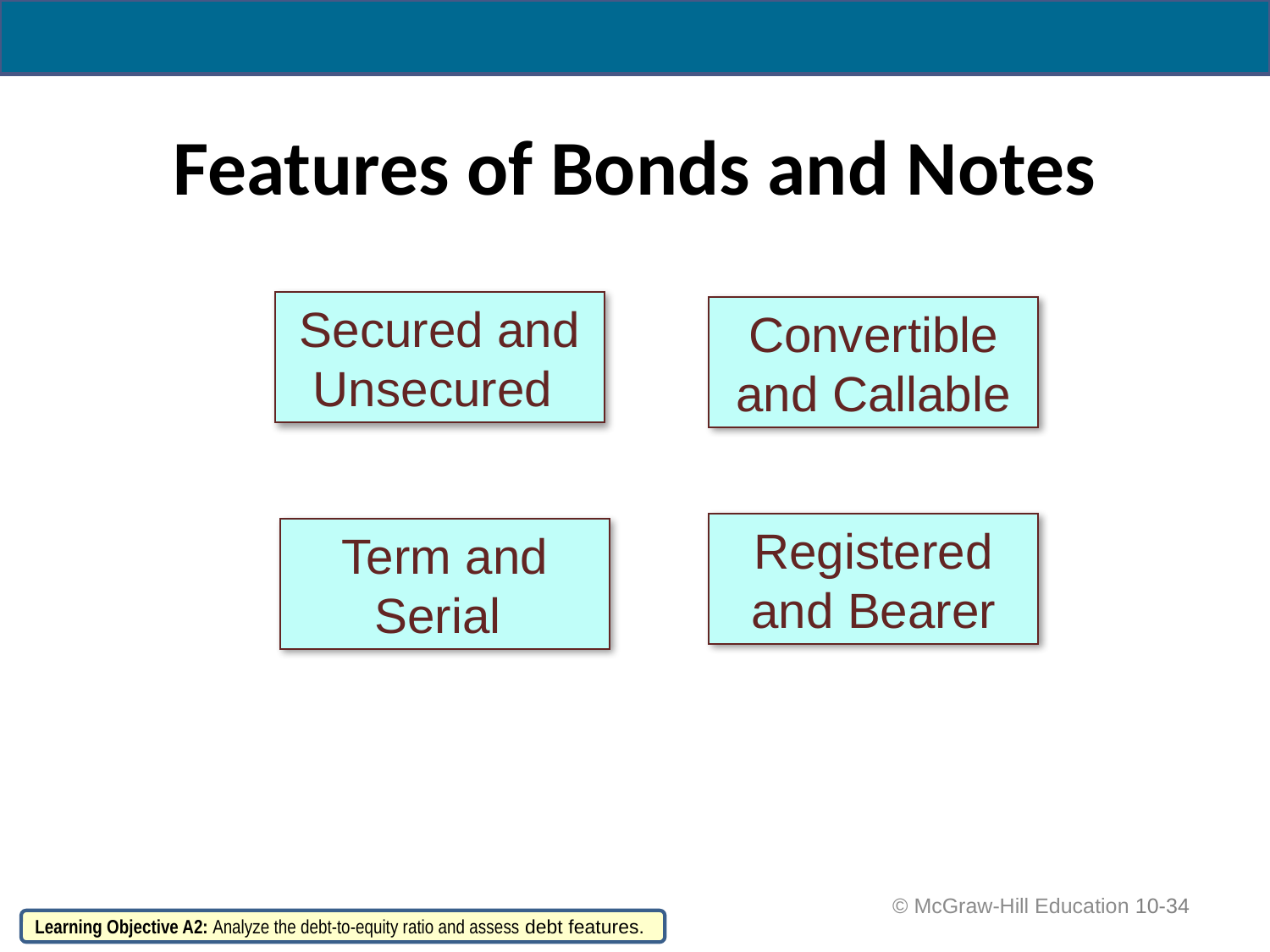

# Features of Bonds and Notes
Secured and Unsecured
Convertible and Callable
Registered and Bearer
Term and Serial
 © McGraw-Hill Education
10-34
Learning Objective A2: Analyze the debt-to-equity ratio and assess debt features.